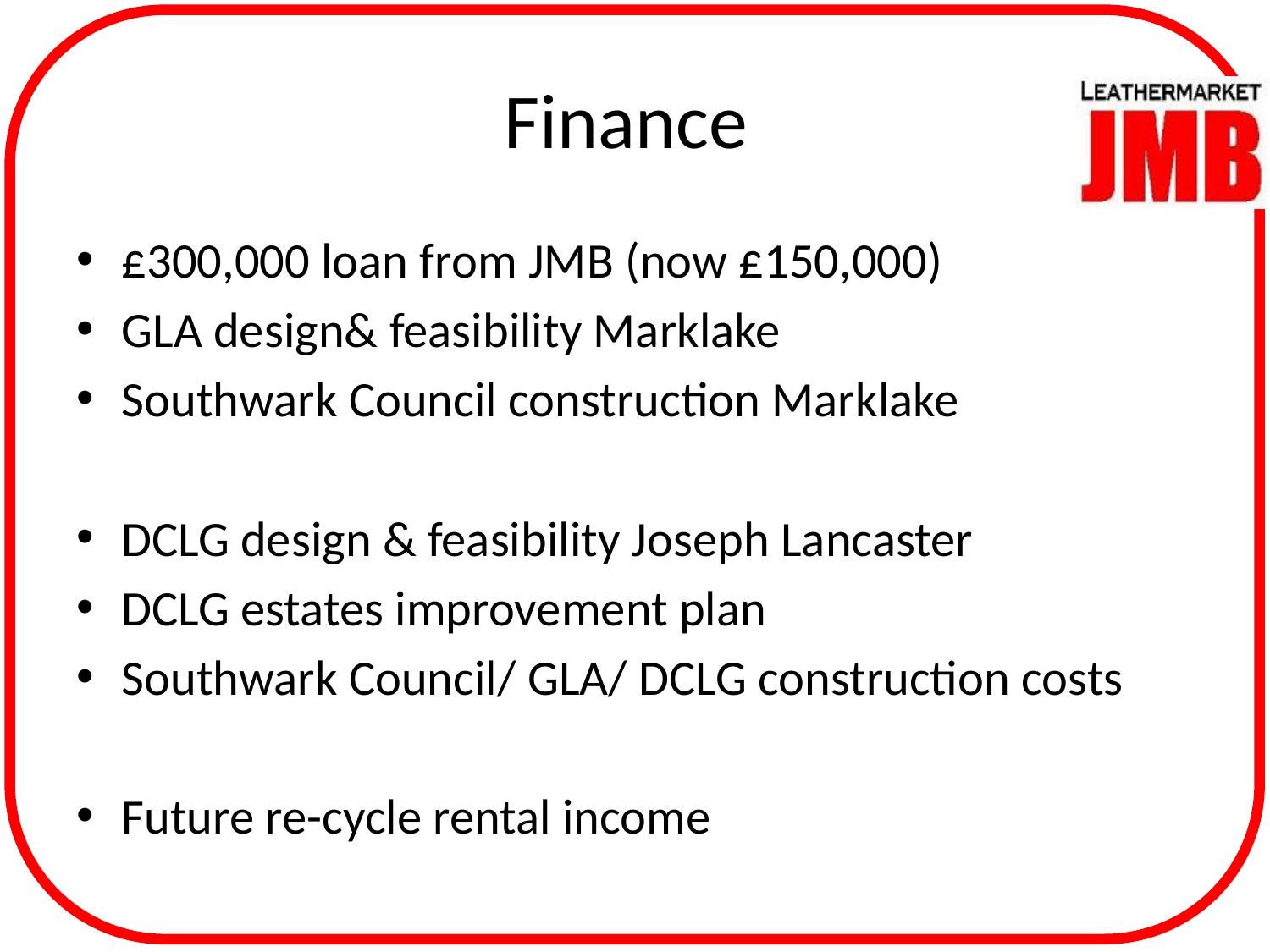

Finance
£300,000 loan from JMB (now £150,000)
GLA design& feasibility Marklake
Southwark Council construction Marklake

DCLG design & feasibility Joseph Lancaster
DCLG estates improvement plan
Southwark Council/ GLA/ DCLG construction costs

Future re-cycle rental income